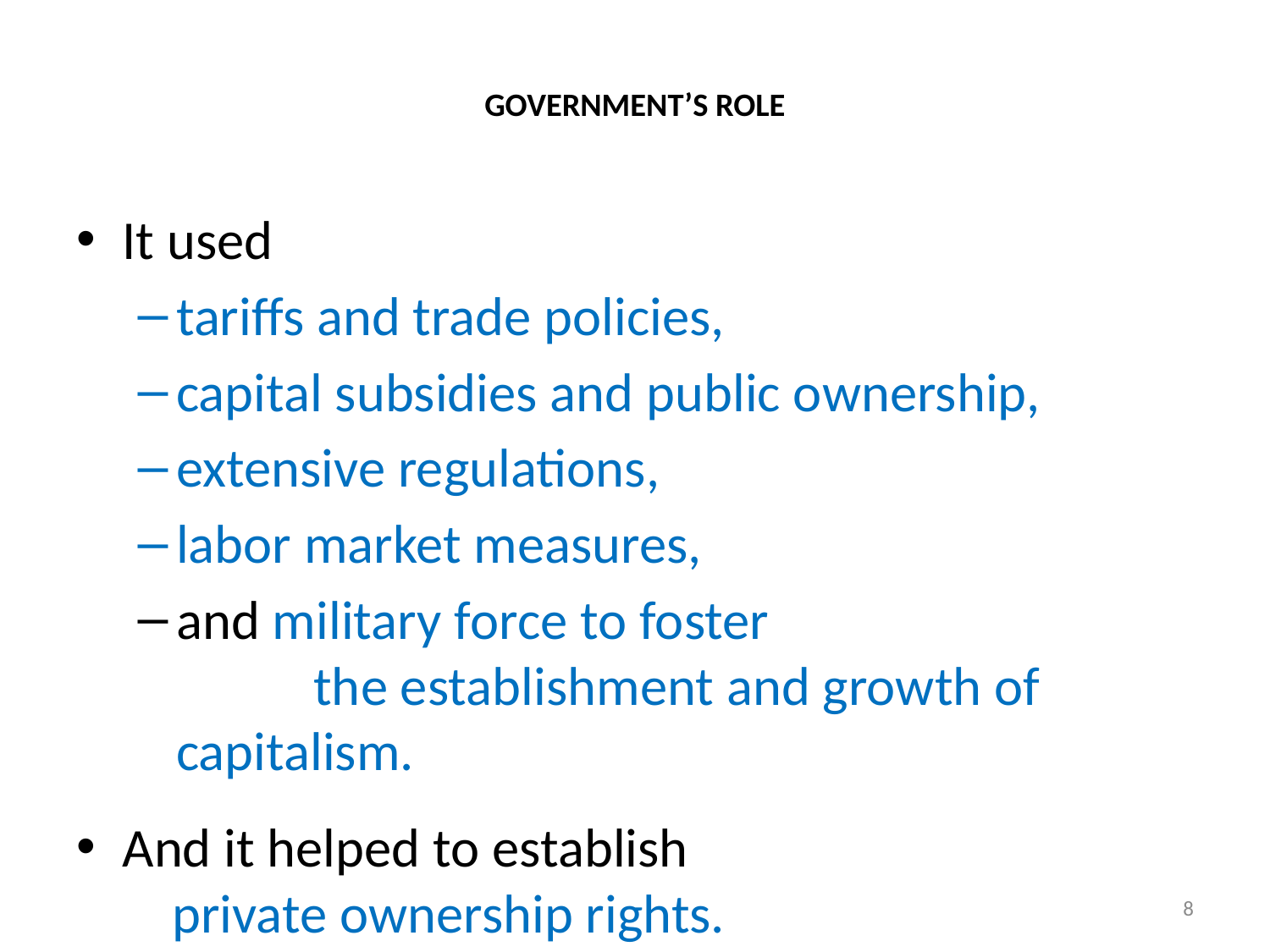

# GOVERNMENT’S ROLE
It used
tariffs and trade policies,
capital subsidies and public ownership,
extensive regulations,
labor market measures,
and military force to foster                                             the establishment and growth of capitalism.
And it helped to establish                                             private ownership rights.

8